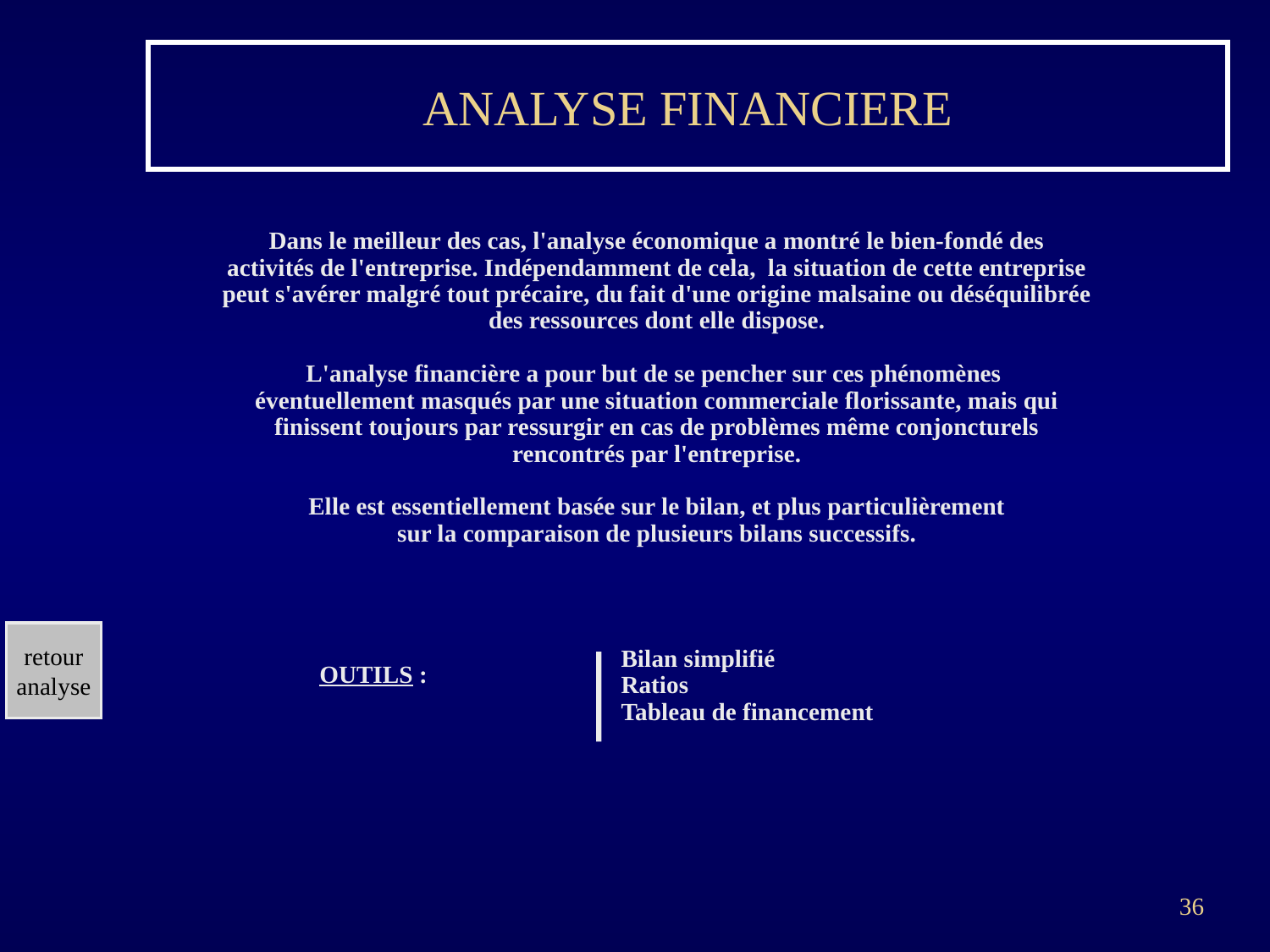

# ANALYSE FINANCIERE
Dans le meilleur des cas, l'analyse économique a montré le bien-fondé des
activités de l'entreprise. Indépendamment de cela,  la situation de cette entreprise
peut s'avérer malgré tout précaire, du fait d'une origine malsaine ou déséquilibrée
des ressources dont elle dispose.

L'analyse financière a pour but de se pencher sur ces phénomènes
éventuellement masqués par une situation commerciale florissante, mais qui
finissent toujours par ressurgir en cas de problèmes même conjoncturels
rencontrés par l'entreprise.

Elle est essentiellement basée sur le bilan, et plus particulièrement
sur la comparaison de plusieurs bilans successifs.
retour
analyse
Bilan simplifié
Ratios
Tableau de financement

OUTILS :
36